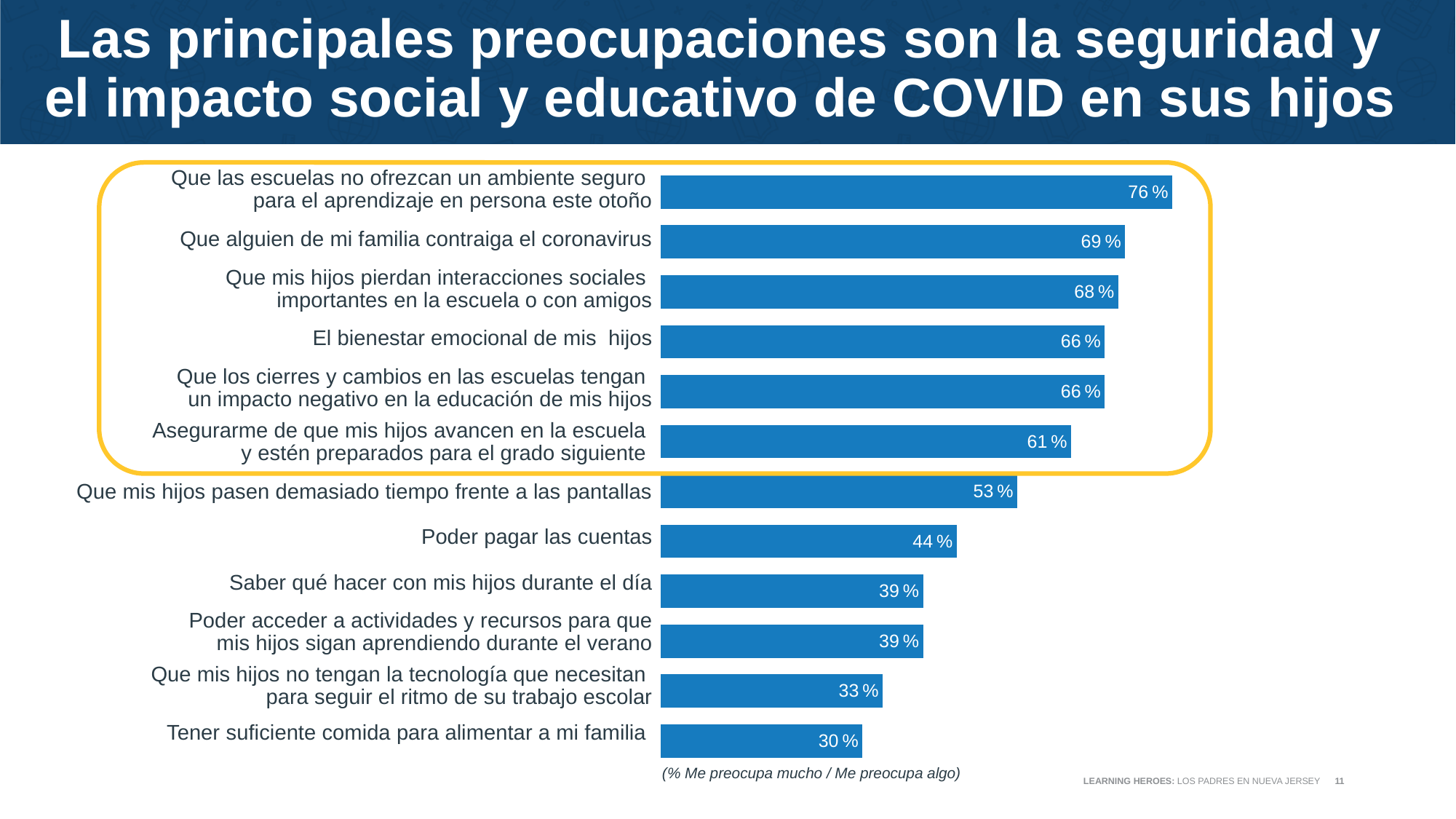

# Las principales preocupaciones son la seguridad y el impacto social y educativo de COVID en sus hijos

### Chart

| Category | Worry at lot/some |
|---|---|
| Your child not having the technology they need to keep up with their schoolwork | 0.3 |
| Having enough food to feed your family | 0.33 |
| Being able to access instructional materials from your child's school | 0.39 |
| Keeping your children calm during this time | 0.39 |
| Being able to access instructional materials, beyond what our school provides | 0.44 |
| Figuring out what to do with your kids during the day | 0.53 |
| Being able to pay the bills | 0.61 |
| Juggling your many responsibilities while everyone is at home | 0.66 |
| Too much screen-time for your child | 0.66 |
| Making sure your child stays on track so he/she is ready for the next grade | 0.68 |
| School closures/changes will have a negative impact on your child's education | 0.69 |
| Someone in your family getting coronavirus | 0.76 |
| Que las escuelas no ofrezcan un ambiente seguro para el aprendizaje en persona este otoño |  |
| --- | --- |
| Que alguien de mi familia contraiga el coronavirus |  |
| Que mis hijos pierdan interacciones sociales importantes en la escuela o con amigos |  |
| El bienestar emocional de mis hijos |  |
| Que los cierres y cambios en las escuelas tengan un impacto negativo en la educación de mis hijos |  |
| Asegurarme de que mis hijos avancen en la escuela y estén preparados para el grado siguiente |  |
| Que mis hijos pasen demasiado tiempo frente a las pantallas |  |
| Poder pagar las cuentas |  |
| Saber qué hacer con mis hijos durante el día |  |
| Poder acceder a actividades y recursos para que mis hijos sigan aprendiendo durante el verano |  |
| Que mis hijos no tengan la tecnología que necesitan para seguir el ritmo de su trabajo escolar |  |
| Tener suficiente comida para alimentar a mi familia |  |

(% Me preocupa mucho / Me preocupa algo)
LEARNING HEROES: LOS PADRES EN NUEVA JERSEY
11